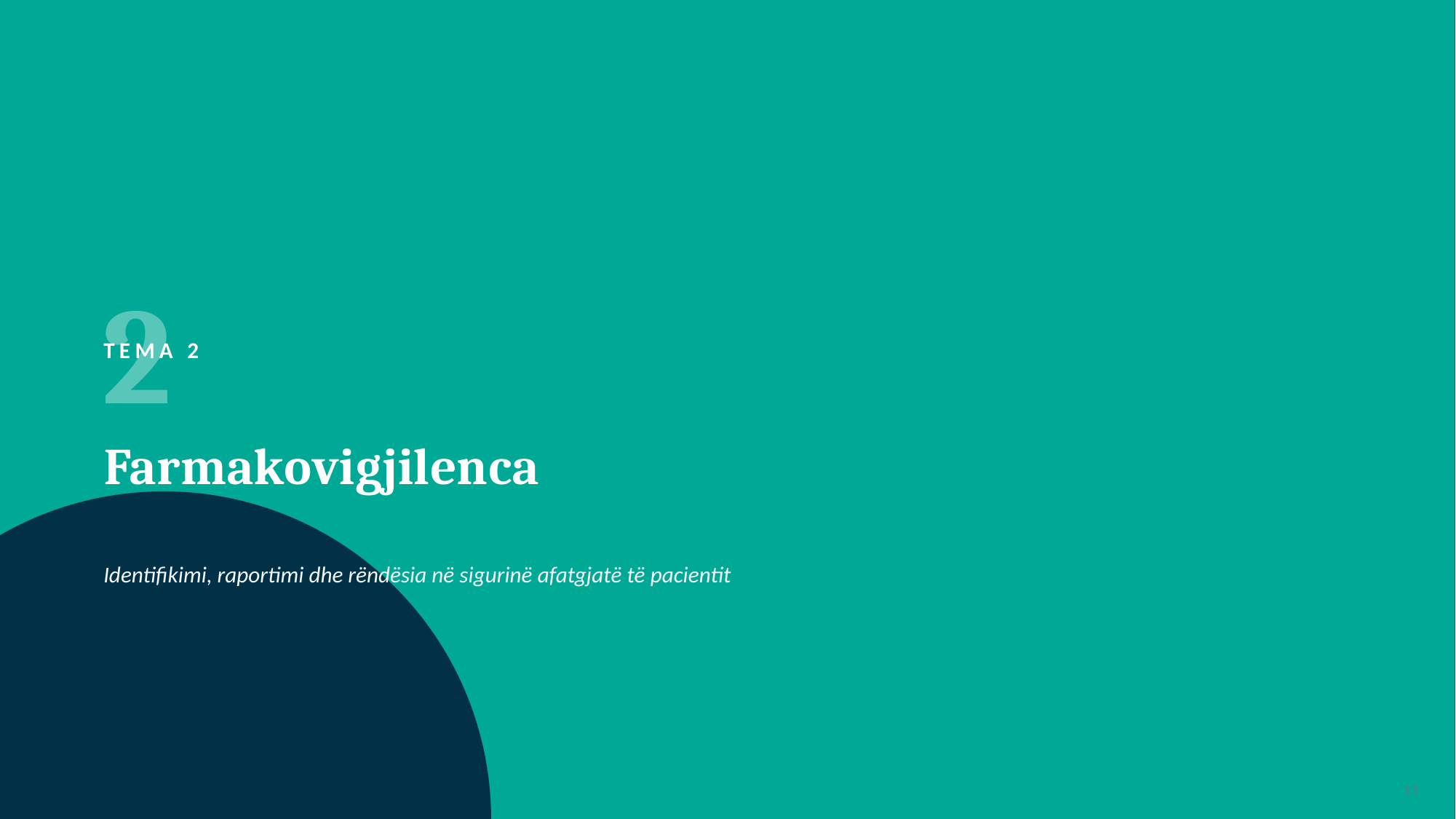

2
TEMA 2
Farmakovigjilenca

Identifikimi, raportimi dhe rëndësia në sigurinë afatgjatë të pacientit
11